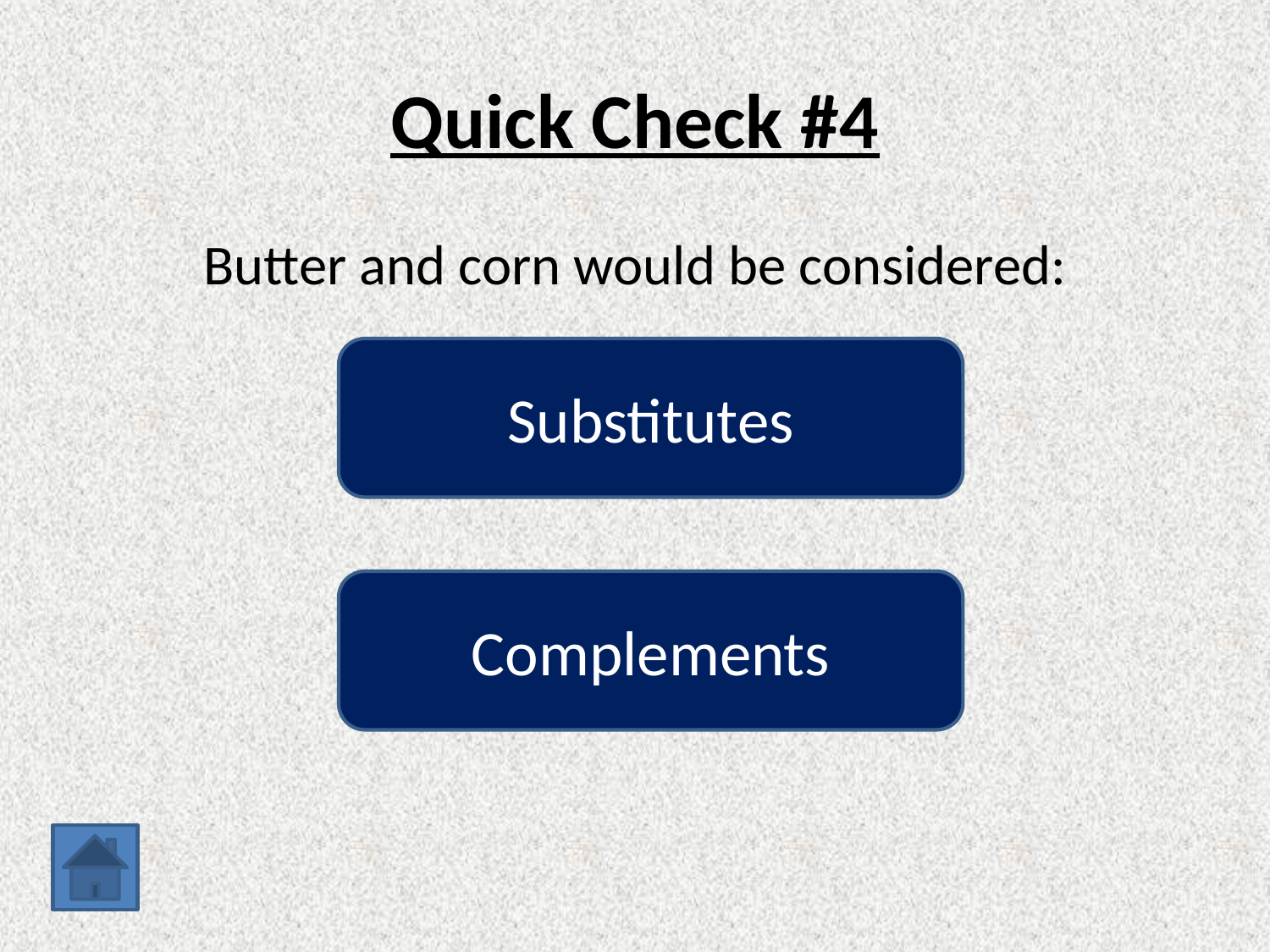

# Quick Check #4
Butter and corn would be considered:
Substitutes
Complements